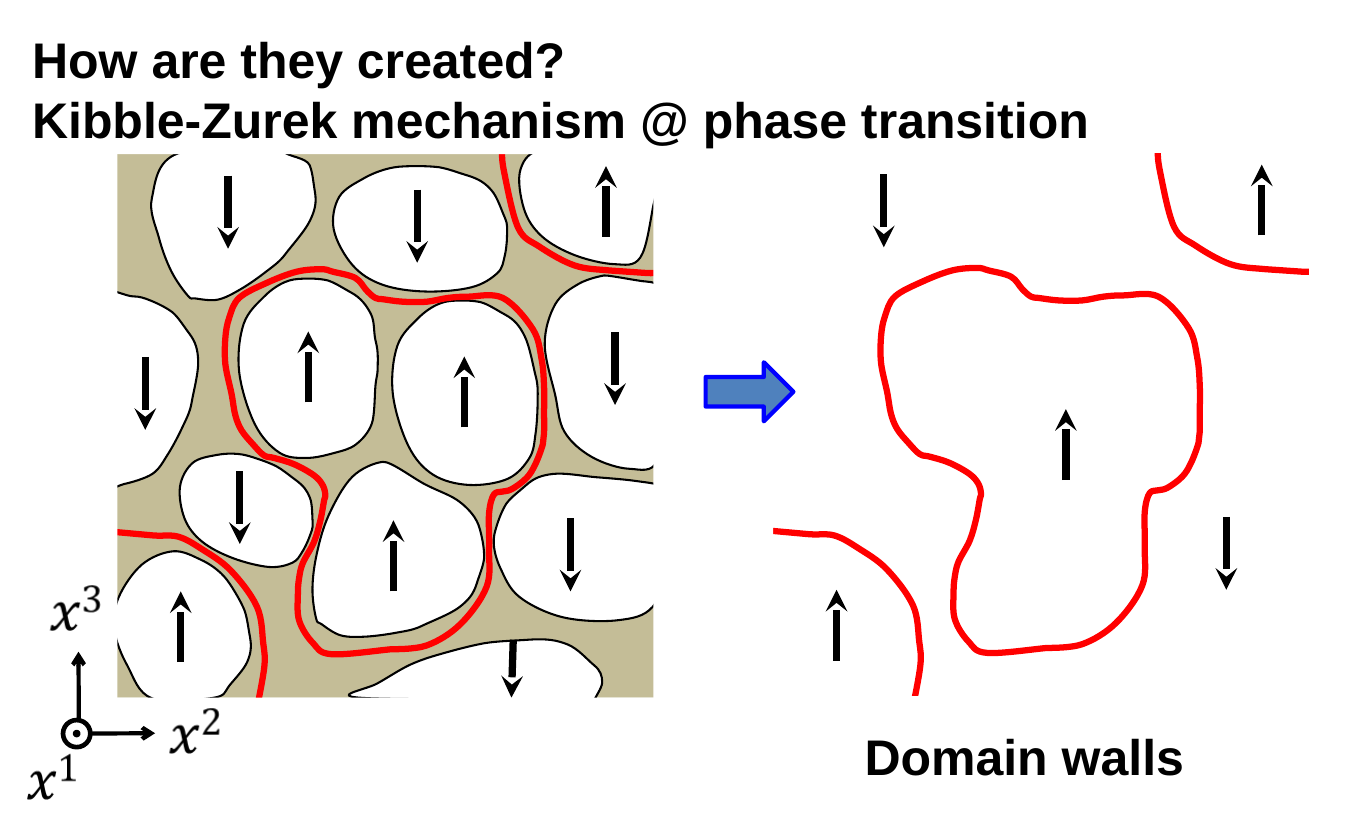

How are they created?
Kibble-Zurek mechanism @ phase transition

Domain walls